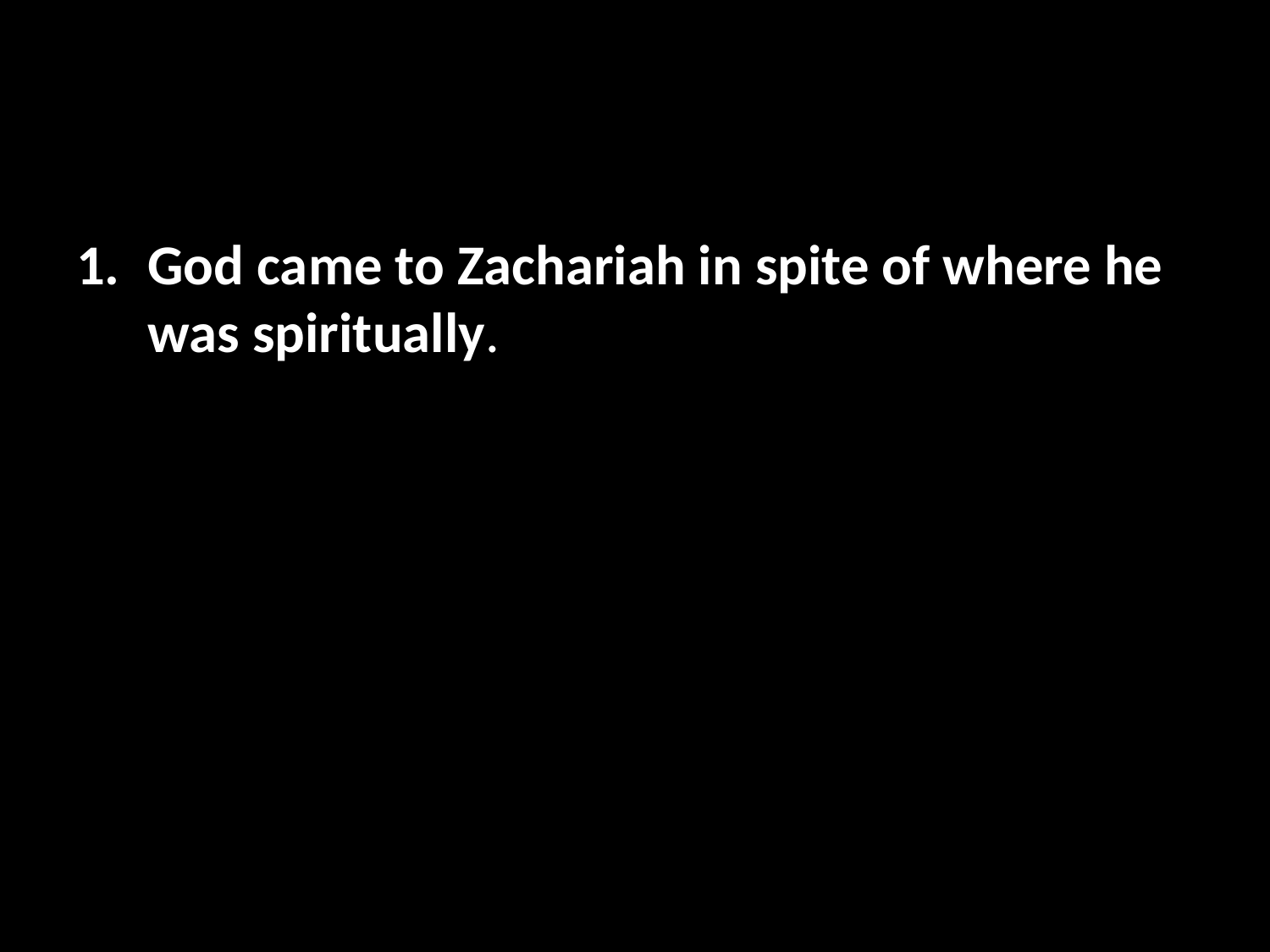

#
God came to Zachariah in spite of where he was spiritually.